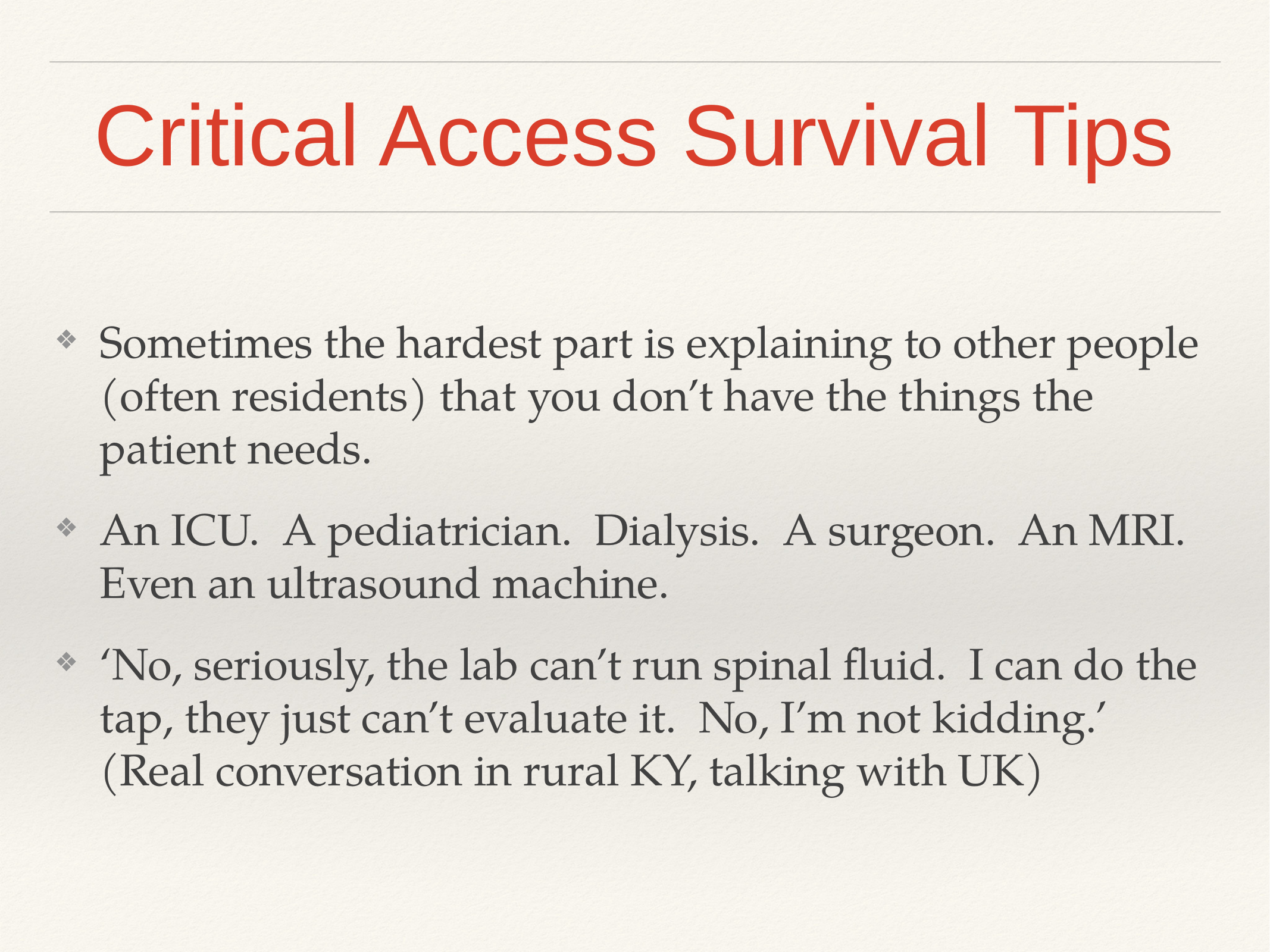

# Critical Access Survival Tips
Sometimes the hardest part is explaining to other people (often residents) that you don’t have the things the patient needs.
An ICU.  A pediatrician.  Dialysis.  A surgeon.  An MRI.  Even an ultrasound machine.
‘No, seriously, the lab can’t run spinal fluid.  I can do the tap, they just can’t evaluate it.  No, I’m not kidding.’ (Real conversation in rural KY, talking with UK)